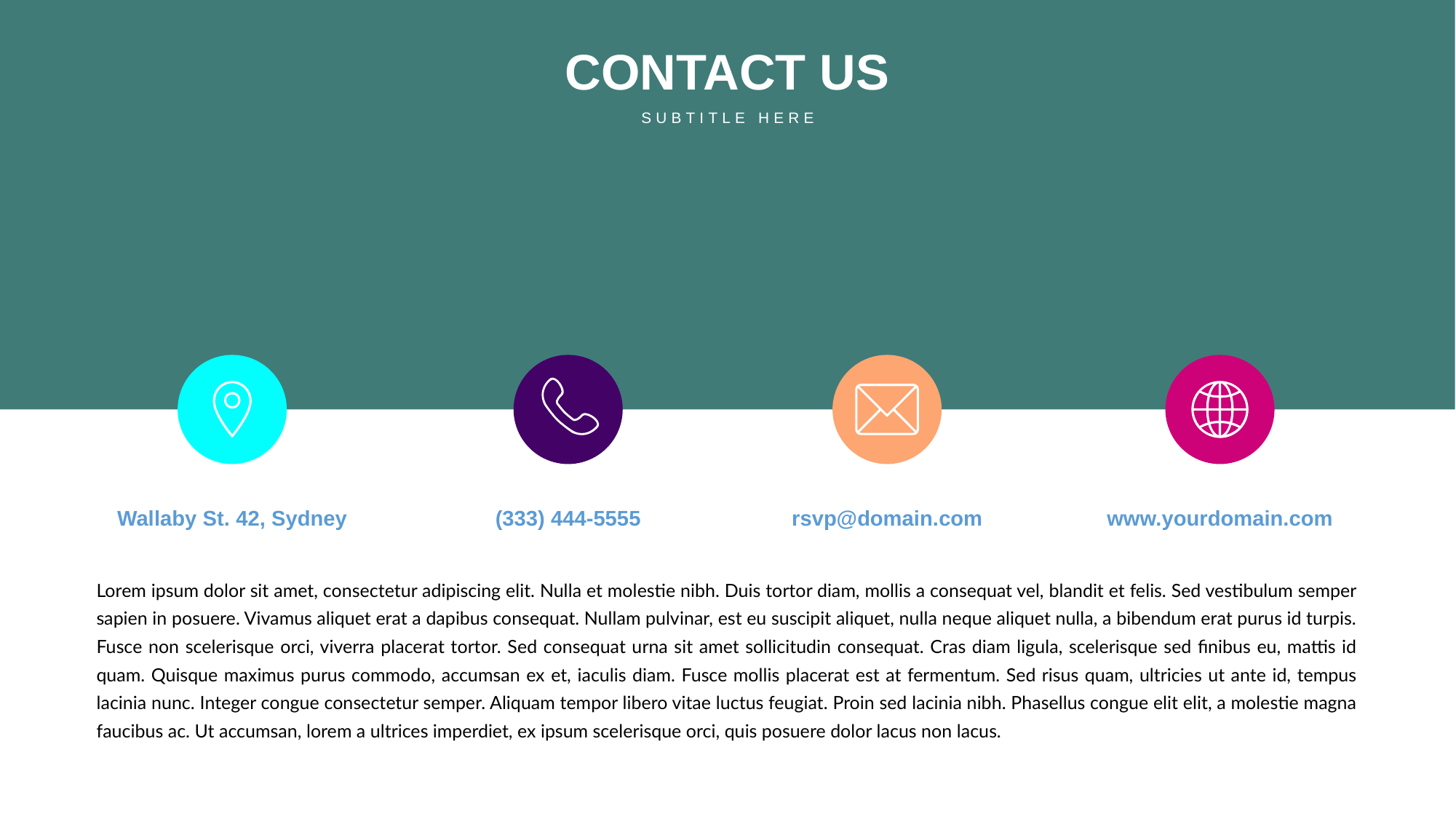

CONTACT US
SUBTITLE HERE

Wallaby St. 42, Sydney
(333) 444-5555
rsvp@domain.com
www.yourdomain.com
Lorem ipsum dolor sit amet, consectetur adipiscing elit. Nulla et molestie nibh. Duis tortor diam, mollis a consequat vel, blandit et felis. Sed vestibulum semper sapien in posuere. Vivamus aliquet erat a dapibus consequat. Nullam pulvinar, est eu suscipit aliquet, nulla neque aliquet nulla, a bibendum erat purus id turpis. Fusce non scelerisque orci, viverra placerat tortor. Sed consequat urna sit amet sollicitudin consequat. Cras diam ligula, scelerisque sed finibus eu, mattis id quam. Quisque maximus purus commodo, accumsan ex et, iaculis diam. Fusce mollis placerat est at fermentum. Sed risus quam, ultricies ut ante id, tempus lacinia nunc. Integer congue consectetur semper. Aliquam tempor libero vitae luctus feugiat. Proin sed lacinia nibh. Phasellus congue elit elit, a molestie magna faucibus ac. Ut accumsan, lorem a ultrices imperdiet, ex ipsum scelerisque orci, quis posuere dolor lacus non lacus.